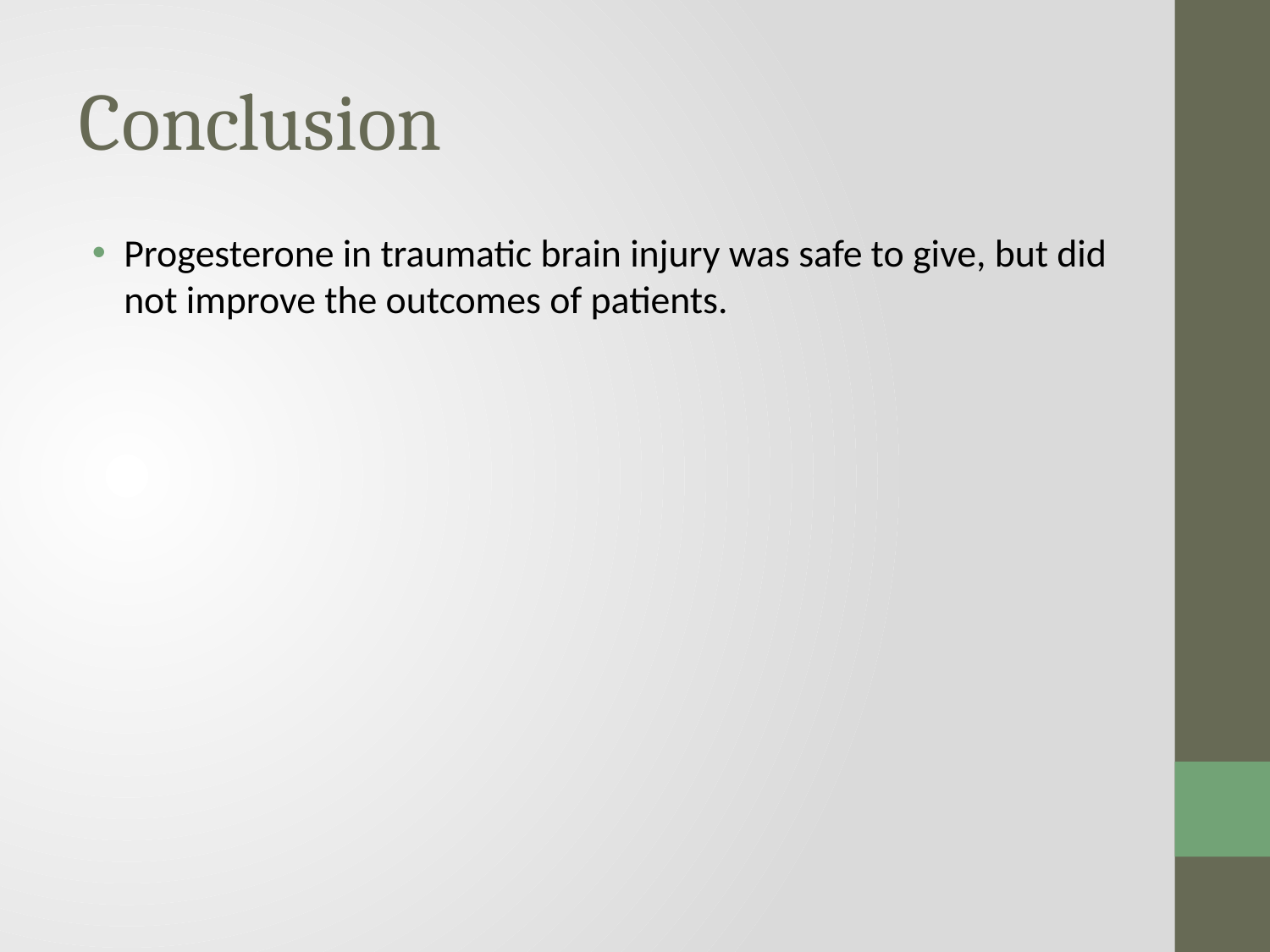

# Conclusion
Progesterone in traumatic brain injury was safe to give, but did not improve the outcomes of patients.